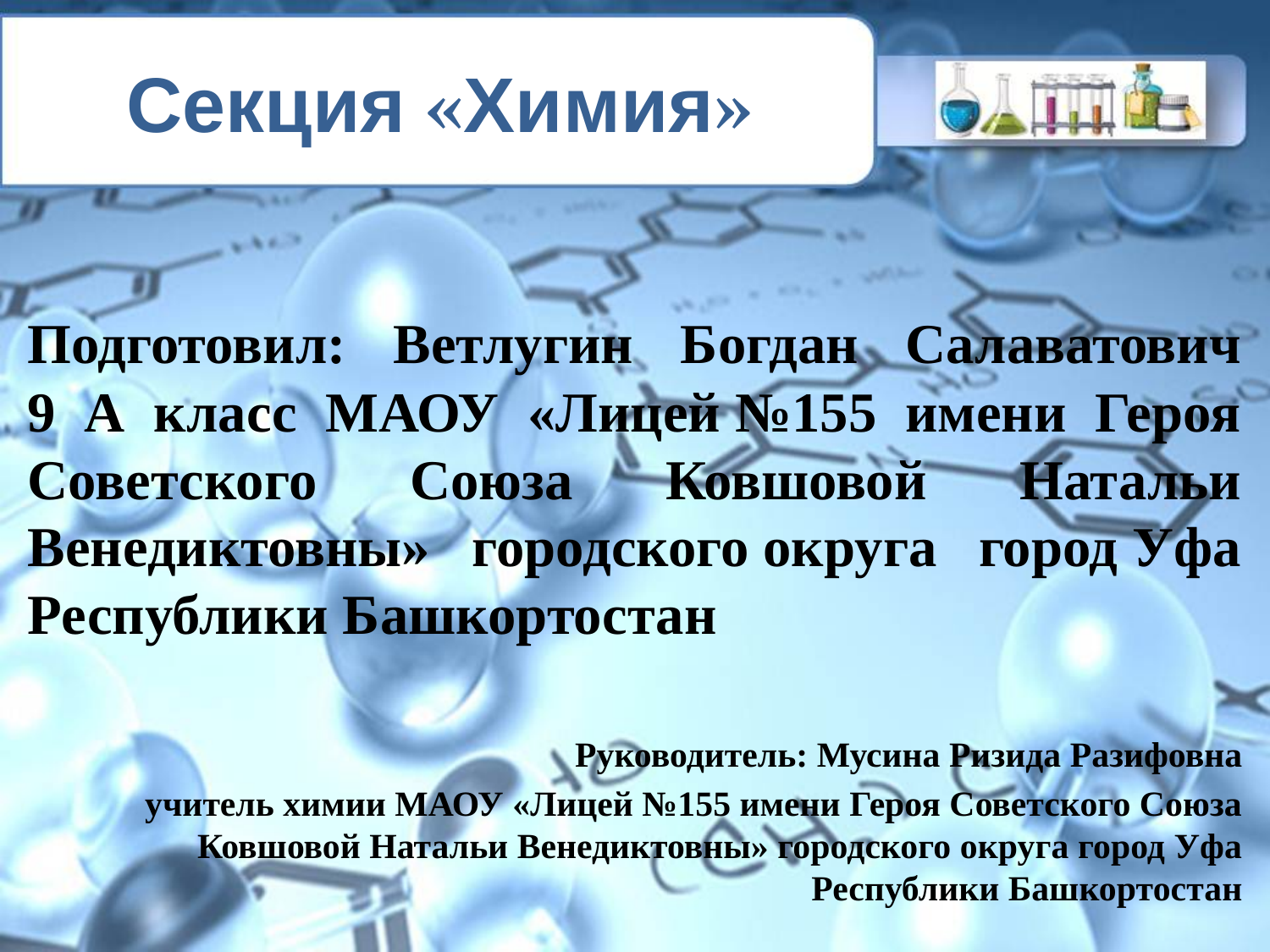

# Секция «Химия»

Подготовил: Ветлугин Богдан Салаватович
9 А класс МАОУ «Лицей №155 имени Героя Советского Союза Ковшовой Натальи Венедиктовны» городского округа город Уфа Республики Башкортостан

Руководитель: Мусина Ризида Разифовна
учитель химии МАОУ «Лицей №155 имени Героя Советского Союза Ковшовой Натальи Венедиктовны» городского округа город Уфа Республики Башкортостан